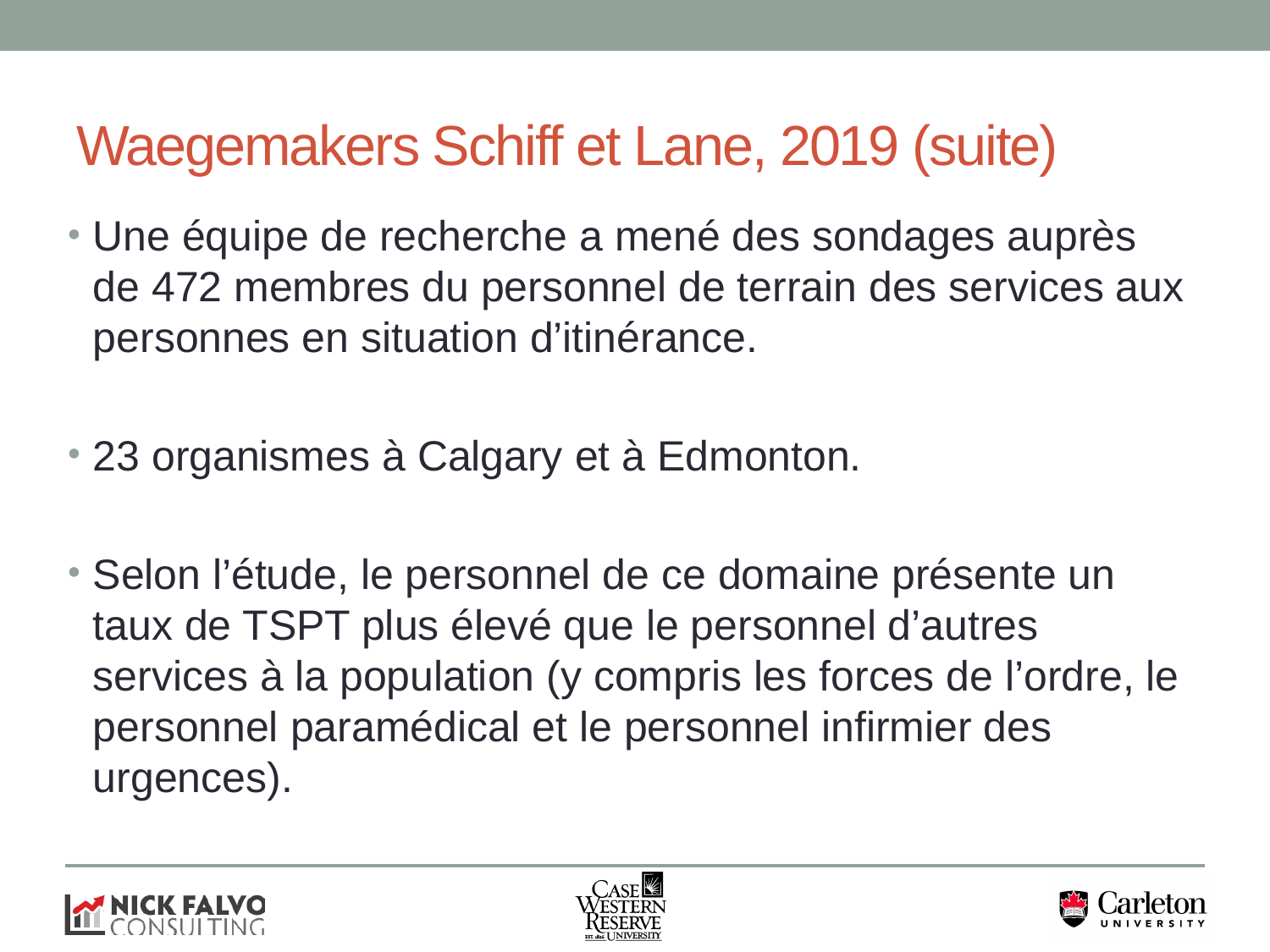

# Waegemakers Schiff et Lane, 2019 (suite)

Une équipe de recherche a mené des sondages auprès de 472 membres du personnel de terrain des services aux personnes en situation d’itinérance.

23 organismes à Calgary et à Edmonton.

Selon l’étude, le personnel de ce domaine présente un taux de TSPT plus élevé que le personnel d’autres services à la population (y compris les forces de l’ordre, le personnel paramédical et le personnel infirmier des urgences).